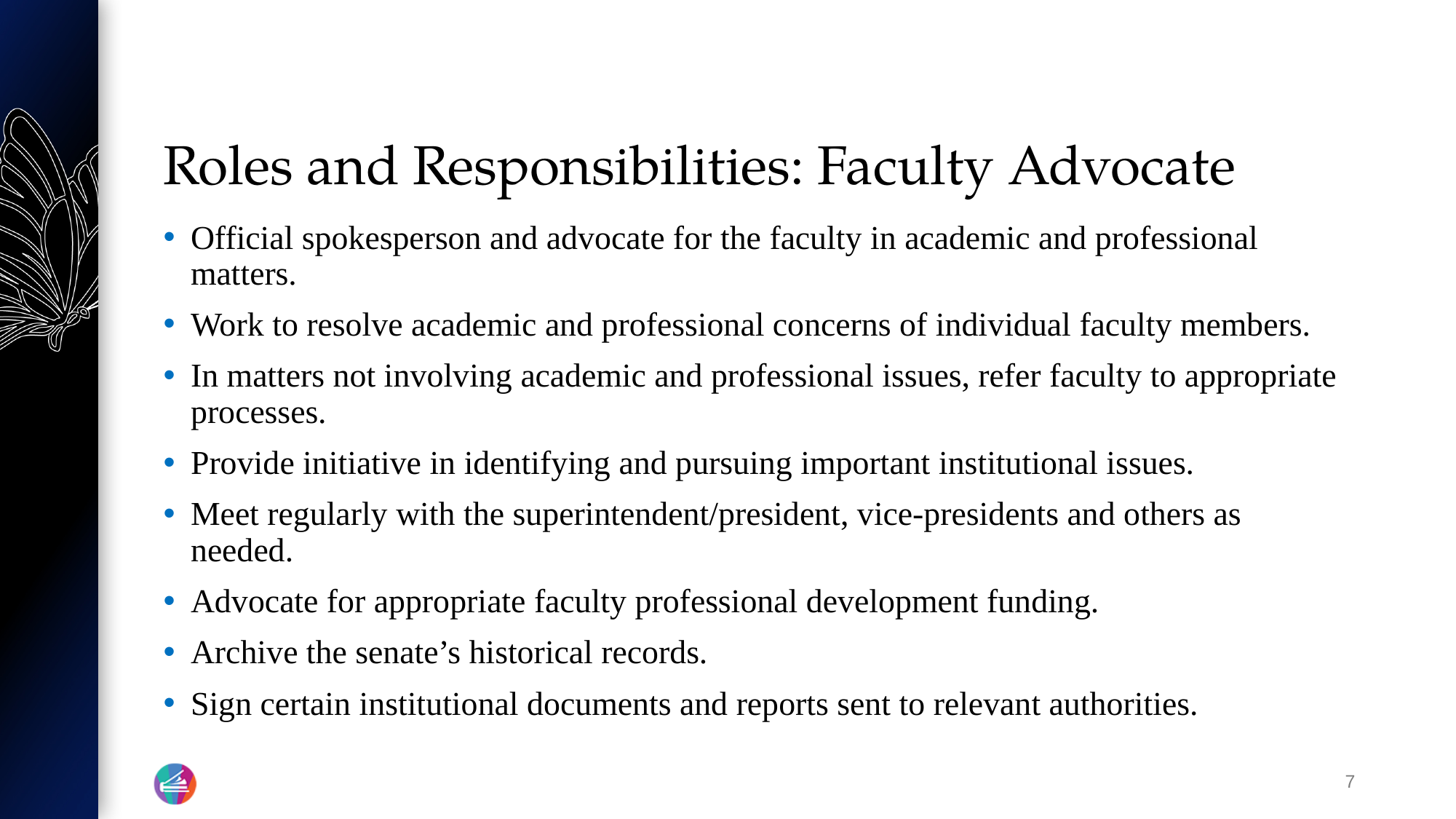

# Roles and Responsibilities: Faculty Advocate
Official spokesperson and advocate for the faculty in academic and professional matters.
Work to resolve academic and professional concerns of individual faculty members.
In matters not involving academic and professional issues, refer faculty to appropriate processes.
Provide initiative in identifying and pursuing important institutional issues.
Meet regularly with the superintendent/president, vice-presidents and others as needed.
Advocate for appropriate faculty professional development funding.
Archive the senate’s historical records.
Sign certain institutional documents and reports sent to relevant authorities.

7